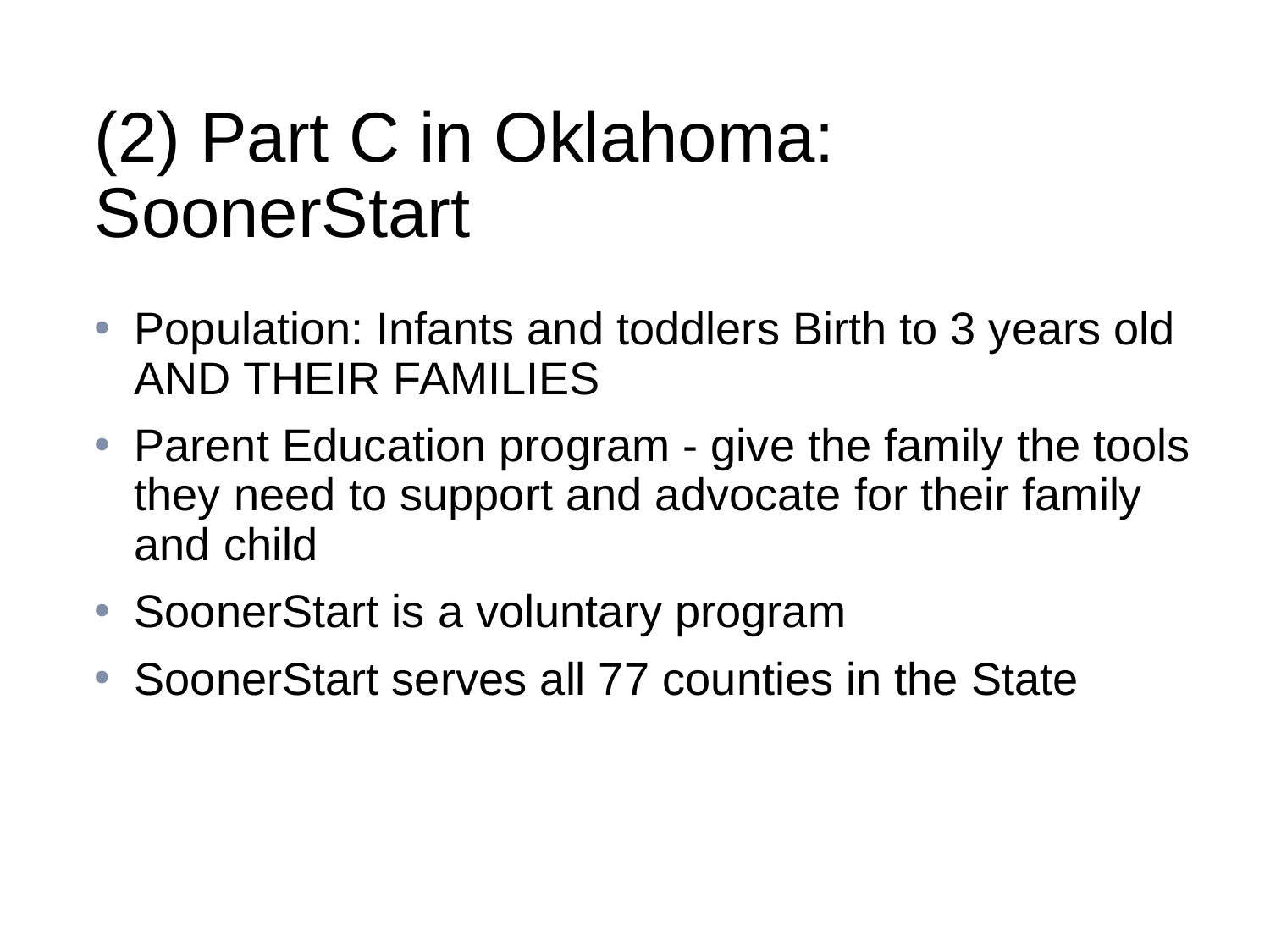

# (2) Part C in Oklahoma: SoonerStart
Population: Infants and toddlers Birth to 3 years old AND THEIR FAMILIES
Parent Education program - give the family the tools they need to support and advocate for their family and child
SoonerStart is a voluntary program
SoonerStart serves all 77 counties in the State

125